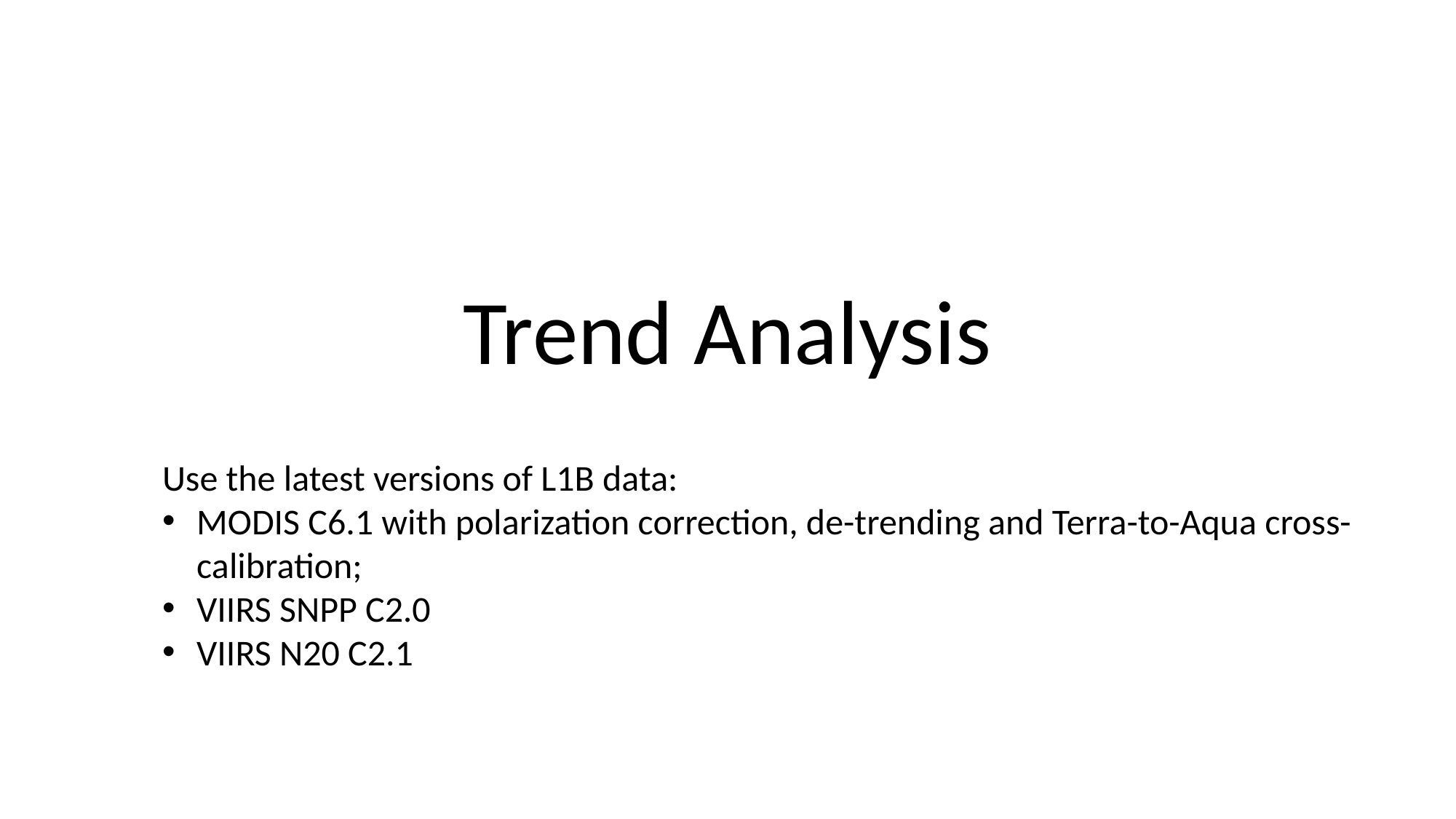

Trend Analysis
Use the latest versions of L1B data:
MODIS C6.1 with polarization correction, de-trending and Terra-to-Aqua cross-calibration;
VIIRS SNPP C2.0
VIIRS N20 C2.1